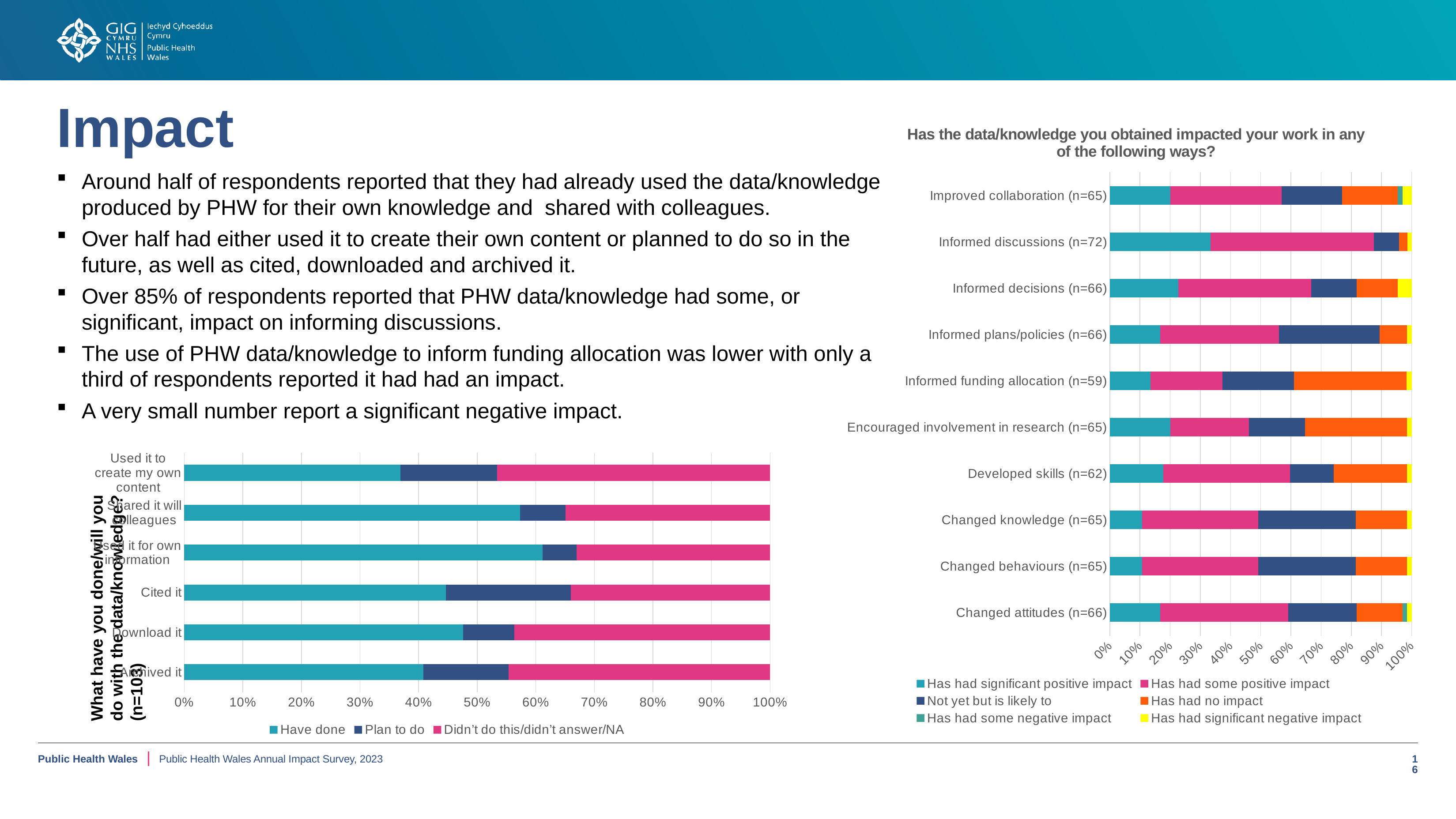

# Impact

### Chart: Has the data/knowledge you obtained impacted your work in any of the following ways?

| Category | Has had significant positive impact | Has had some positive impact | Not yet but is likely to | Has had no impact | Has had some negative impact | Has had significant negative impact |
|---|---|---|---|---|---|---|
| Changed attitudes (n=66) | 11.0 | 28.0 | 15.0 | 10.0 | 1.0 | 1.0 |
| Changed behaviours (n=65) | 7.0 | 25.0 | 21.0 | 11.0 | 0.0 | 1.0 |
| Changed knowledge (n=65) | 7.0 | 25.0 | 21.0 | 11.0 | None | 1.0 |
| Developed skills (n=62) | 11.0 | 26.0 | 9.0 | 15.0 | None | 1.0 |
| Encouraged involvement in research (n=65) | 13.0 | 17.0 | 12.0 | 22.0 | None | 1.0 |
| Informed funding allocation (n=59) | 8.0 | 14.0 | 14.0 | 22.0 | None | 1.0 |
| Informed plans/policies (n=66) | 11.0 | 26.0 | 22.0 | 6.0 | None | 1.0 |
| Informed decisions (n=66) | 15.0 | 29.0 | 10.0 | 9.0 | None | 3.0 |
| Informed discussions (n=72) | 24.0 | 39.0 | 6.0 | 2.0 | None | 1.0 |
| Improved collaboration (n=65) | 13.0 | 24.0 | 13.0 | 12.0 | 1.0 | 2.0 |
Around half of respondents reported that they had already used the data/knowledge produced by PHW for their own knowledge and  shared with colleagues.
Over half had either used it to create their own content or planned to do so in the future, as well as cited, downloaded and archived it.
Over 85% of respondents reported that PHW data/knowledge had some, or significant, impact on informing discussions.
The use of PHW data/knowledge to inform funding allocation was lower with only a third of respondents reported it had had an impact.
A very small number report a significant negative impact.

### Chart

| Category | Have done | Plan to do | Didn’t do this/didn’t answer/NA |
|---|---|---|---|
| Archived it | 42.0 | 15.0 | 46.0 |
| Download it | 49.0 | 9.0 | 45.0 |
| Cited it | 46.0 | 22.0 | 35.0 |
| Used it for own information | 63.0 | 6.0 | 34.0 |
| Shared it will colleagues | 59.0 | 8.0 | 36.0 |
| Used it to create my own content | 38.0 | 17.0 | 48.0 |
What have you done/will you do with the data/knowledge? (n=103)
Public Health Wales
Public Health Wales Annual Impact Survey, 2023
16